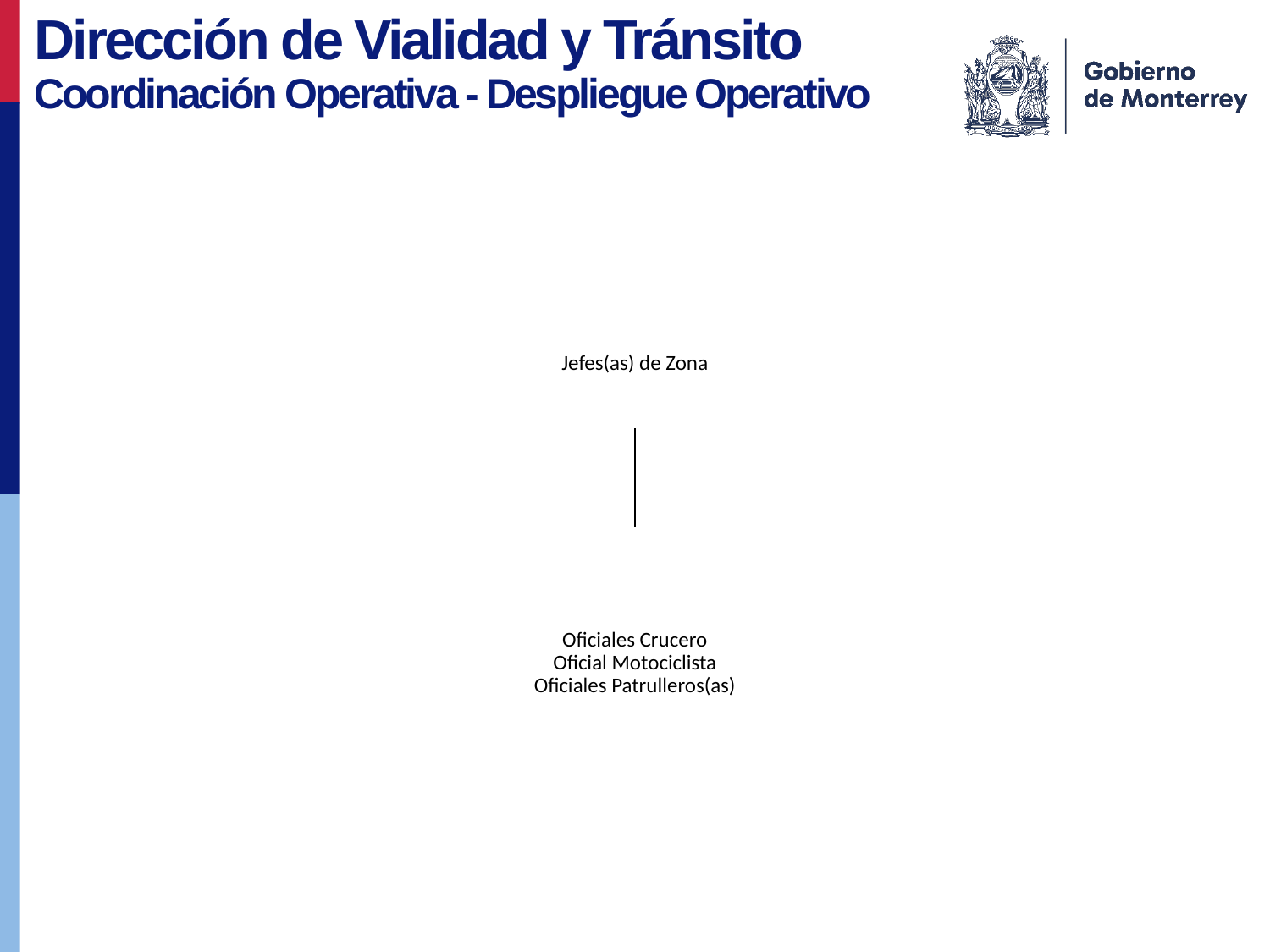

Dirección de Vialidad y Tránsito
Coordinación Operativa - Despliegue Operativo
Jefes(as) de Zona
Oficiales Crucero
Oficial Motociclista
Oficiales Patrulleros(as)